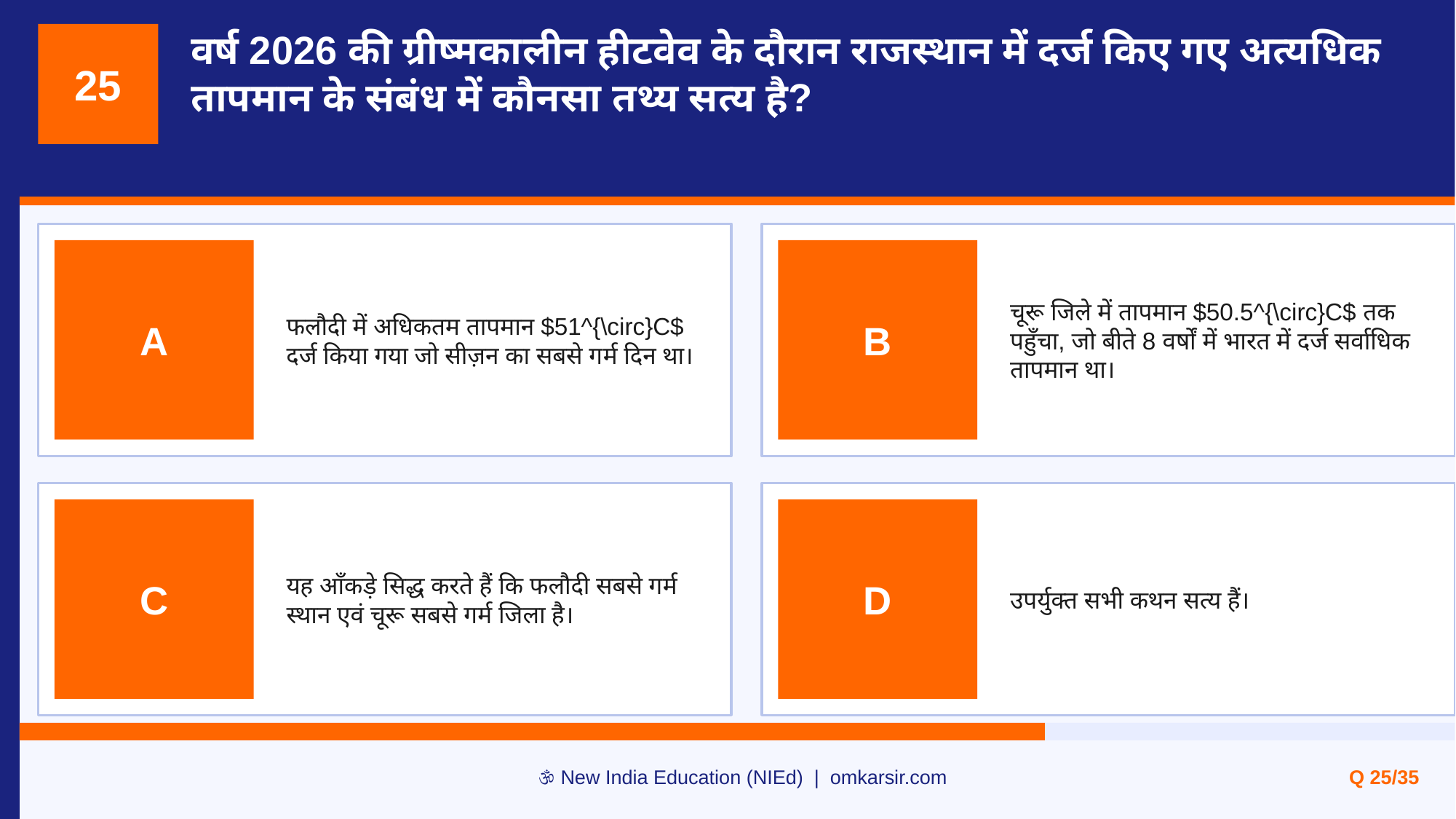

वर्ष 2026 की ग्रीष्मकालीन हीटवेव के दौरान राजस्थान में दर्ज किए गए अत्यधिक तापमान के संबंध में कौनसा तथ्य सत्य है?
25

फलौदी में अधिकतम तापमान $51^{\circ}C$ दर्ज किया गया जो सीज़न का सबसे गर्म दिन था।
चूरू जिले में तापमान $50.5^{\circ}C$ तक पहुँचा, जो बीते 8 वर्षों में भारत में दर्ज सर्वाधिक तापमान था।
A
B

यह आँकड़े सिद्ध करते हैं कि फलौदी सबसे गर्म स्थान एवं चूरू सबसे गर्म जिला है।
उपर्युक्त सभी कथन सत्य हैं।
C
D

🕉️ New India Education (NIEd)  |  omkarsir.com
Q 25/35